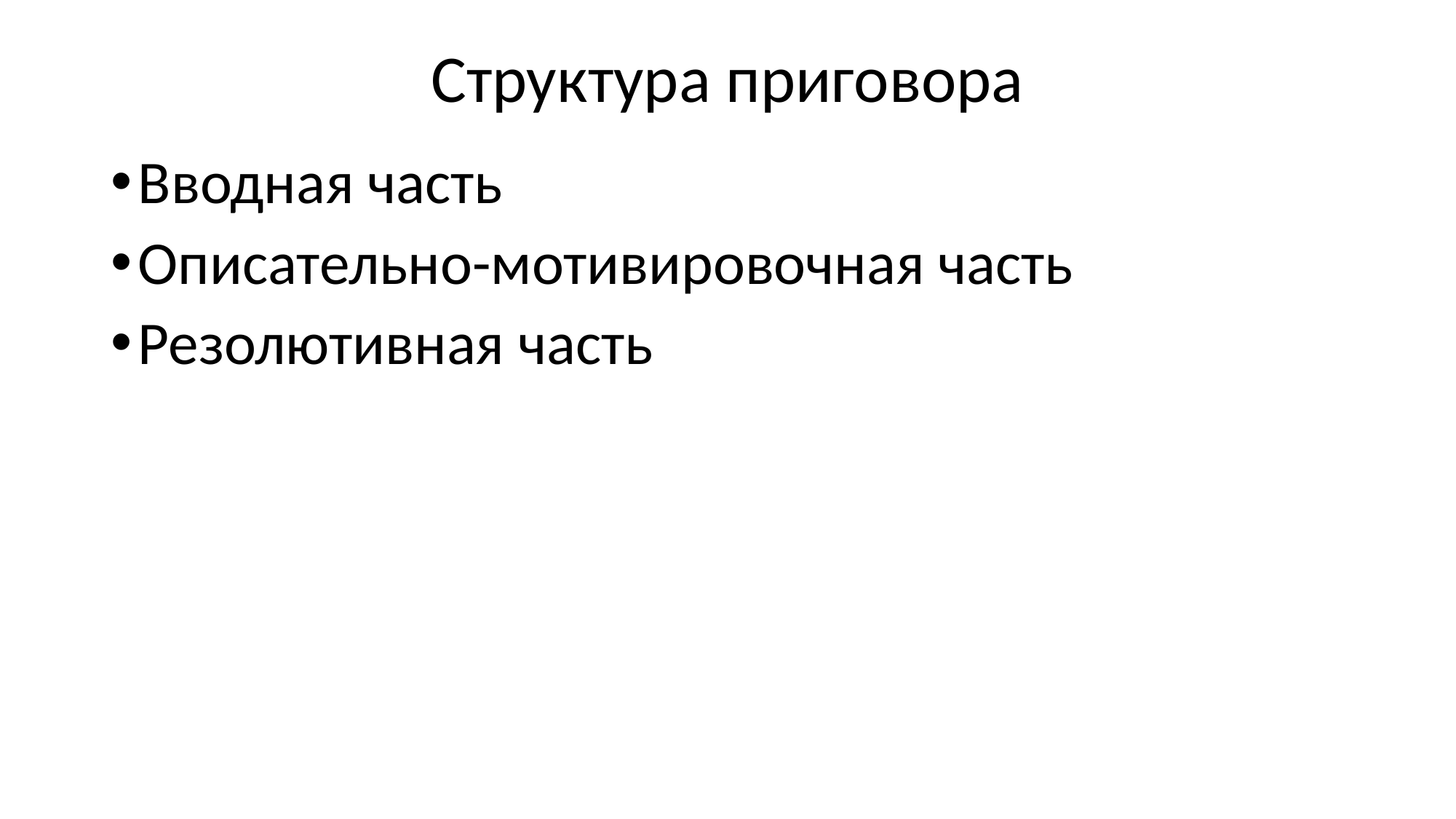

# Структура приговора
Вводная часть
Описательно-мотивировочная часть
Резолютивная часть